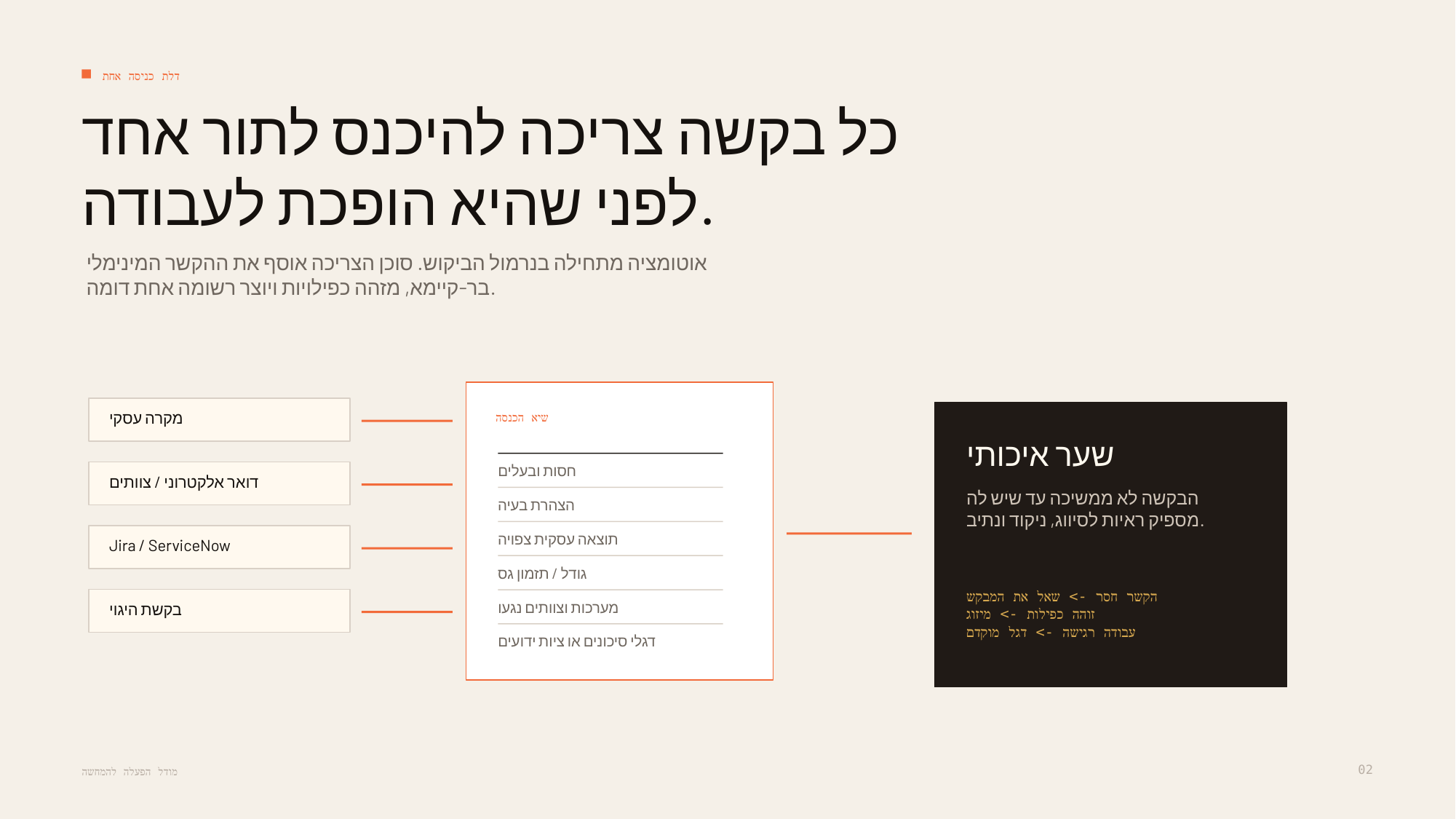

דלת כניסה אחת

כל בקשה צריכה להיכנס לתור אחד לפני שהיא הופכת לעבודה.
אוטומציה מתחילה בנרמול הביקוש. סוכן הצריכה אוסף את ההקשר המינימלי בר-קיימא, מזהה כפילויות ויוצר רשומה אחת דומה.

מקרה עסקי
שיא הכנסה

שער איכותי

חסות ובעלים
דואר אלקטרוני / צוותים

הבקשה לא ממשיכה עד שיש לה מספיק ראיות לסיווג, ניקוד ונתיב.
הצהרת בעיה

תוצאה עסקית צפויה

Jira / ServiceNow

גודל / תזמון גס
הקשר חסר -> שאל את המבקש
זוהה כפילות -> מיזוג
עבודה רגישה -> דגל מוקדם

מערכות וצוותים נגעו
בקשת היגוי

דגלי סיכונים או ציות ידועים
02
מודל הפעלה להמחשה